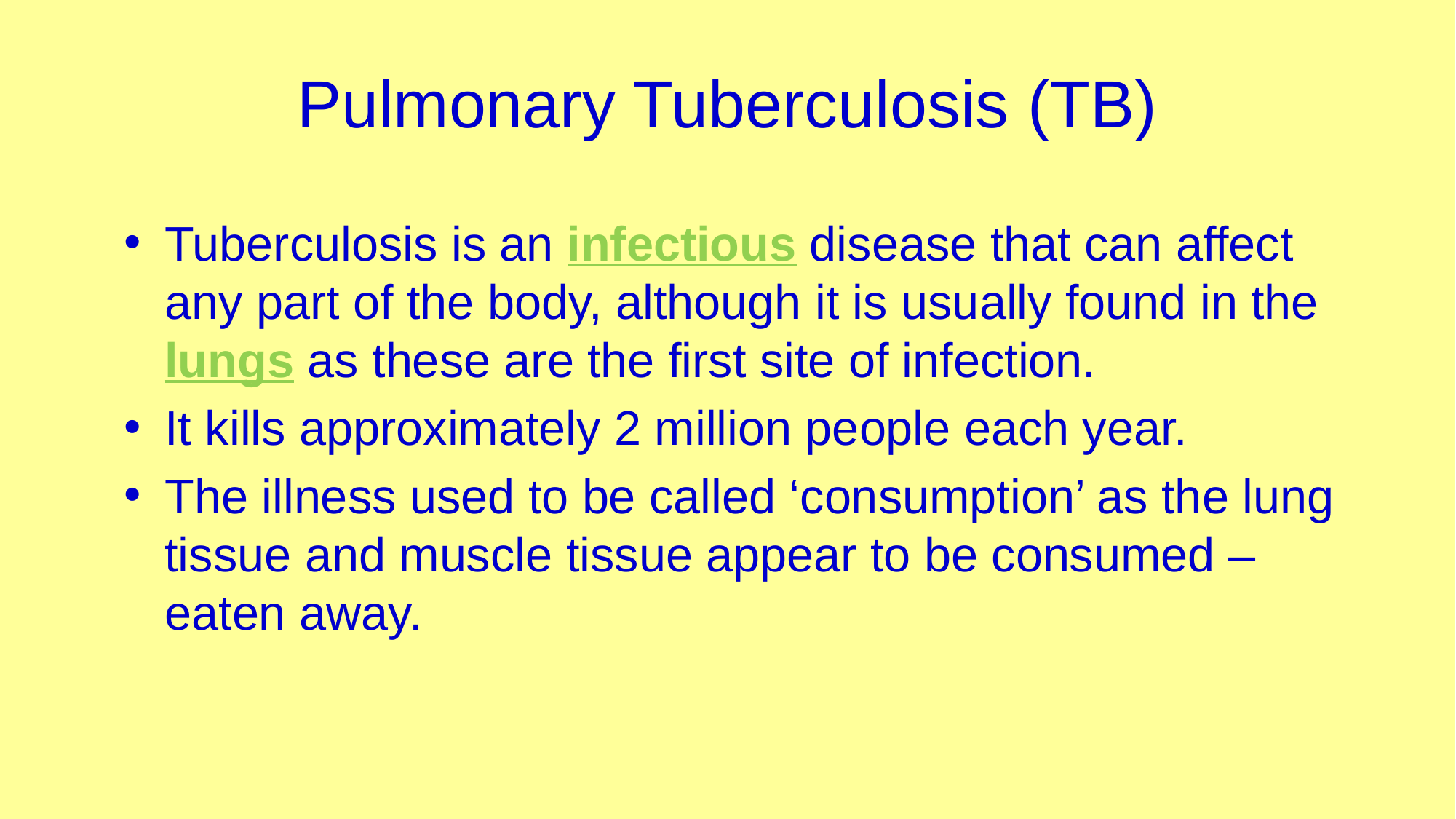

# Pulmonary Tuberculosis (TB)
Tuberculosis is an infectious disease that can affect any part of the body, although it is usually found in the lungs as these are the first site of infection.
It kills approximately 2 million people each year.
The illness used to be called ‘consumption’ as the lung tissue and muscle tissue appear to be consumed – eaten away.